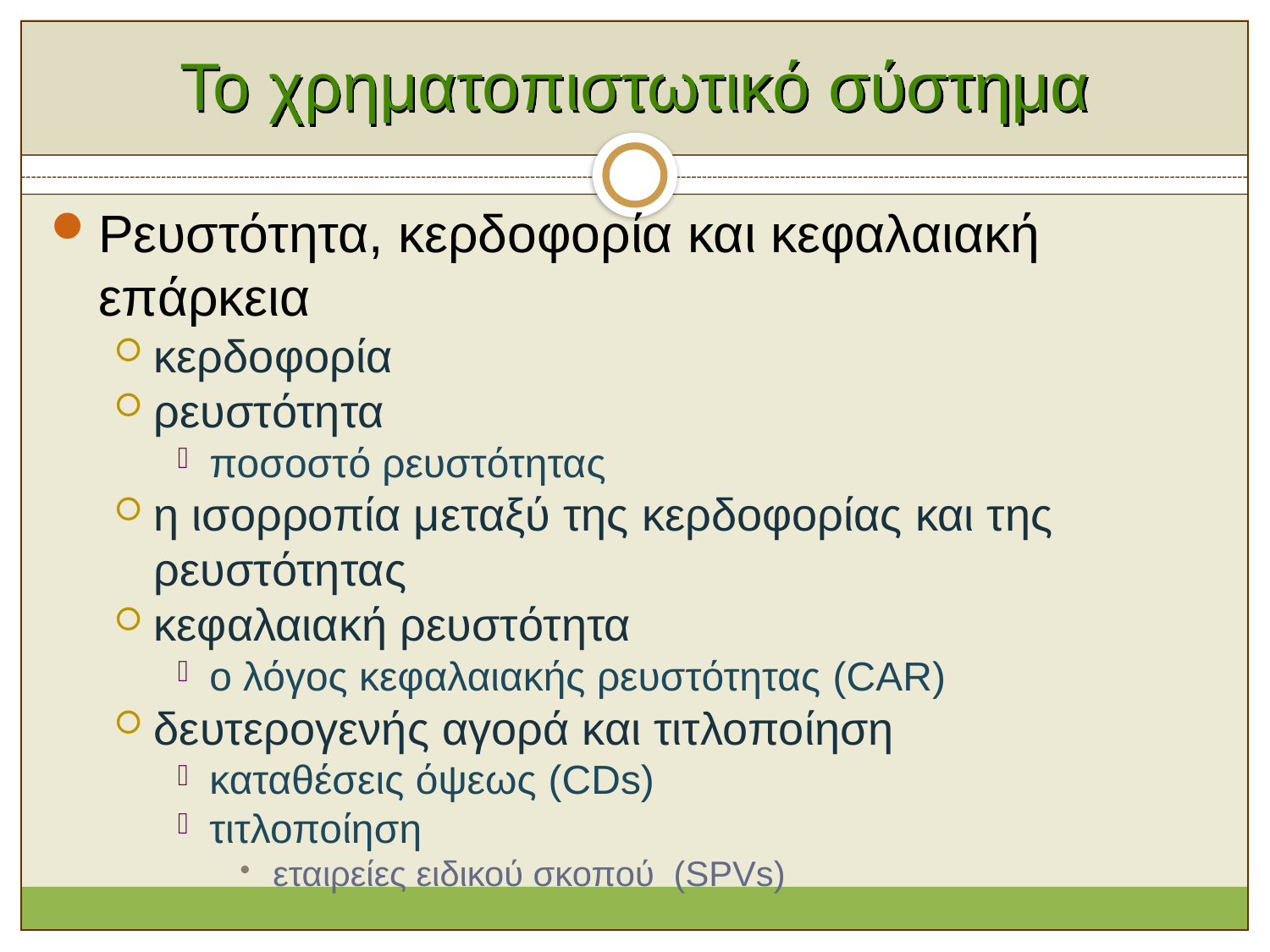

# Το χρηματοπιστωτικό σύστημα
Ρευστότητα, κερδοφορία και κεφαλαιακή επάρκεια
κερδοφορία
ρευστότητα
ποσοστό ρευστότητας
η ισορροπία μεταξύ της κερδοφορίας και της ρευστότητας
κεφαλαιακή ρευστότητα
ο λόγος κεφαλαιακής ρευστότητας (CAR)
δευτερογενής αγορά και τιτλοποίηση
καταθέσεις όψεως (CDs)
τιτλοποίηση
εταιρείες ειδικού σκοπού  (SPVs)